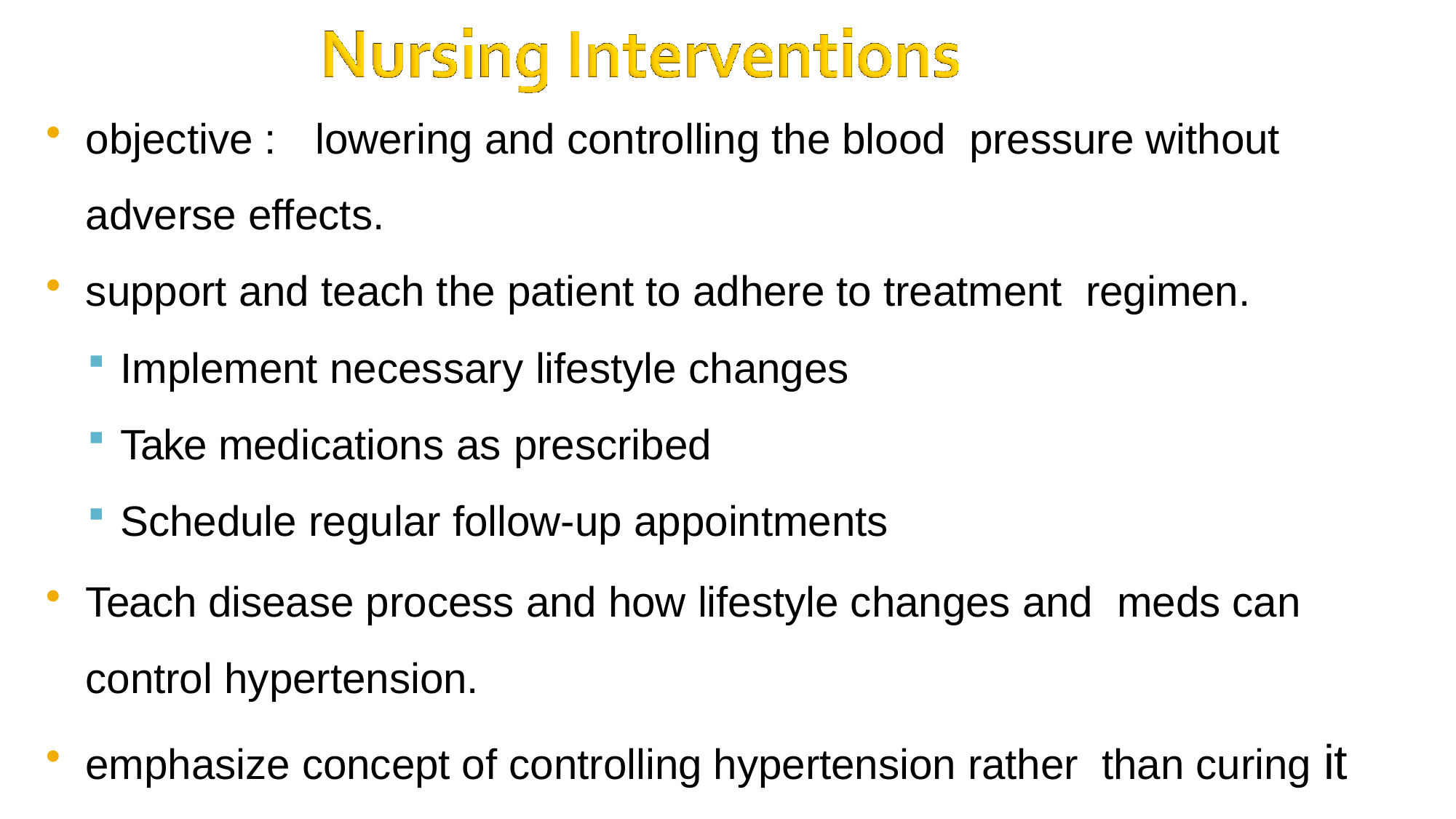

objective :	lowering and controlling the blood  pressure without adverse effects.
support and teach the patient to adhere to treatment  regimen.
Implement necessary lifestyle changes
Take medications as prescribed
Schedule regular follow-up appointments
Teach disease process and how lifestyle changes and  meds can control hypertension.
emphasize concept of controlling hypertension rather  than curing it